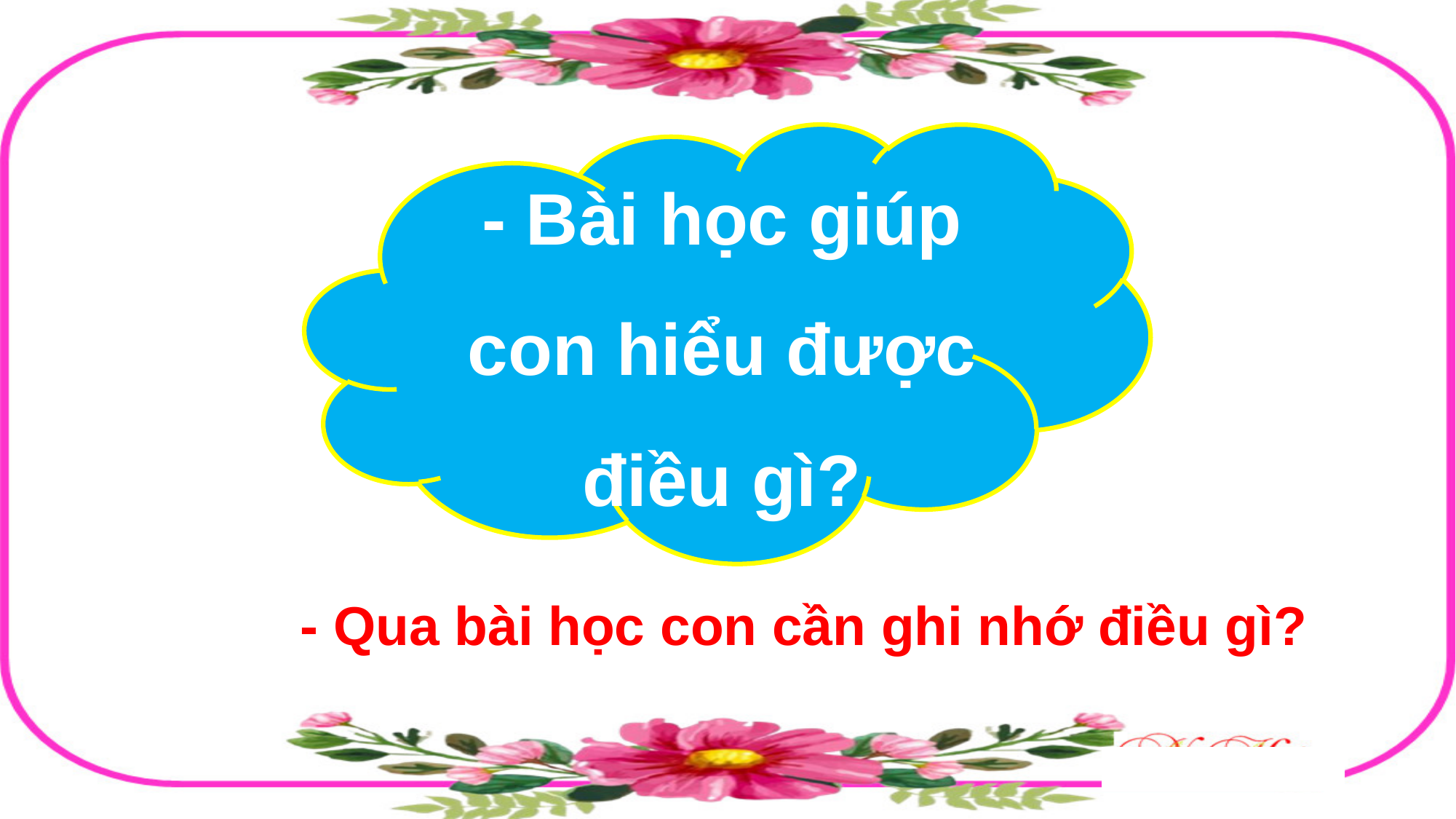

- Bài học giúp con hiểu được điều gì?
- Qua bài học con cần ghi nhớ điều gì?